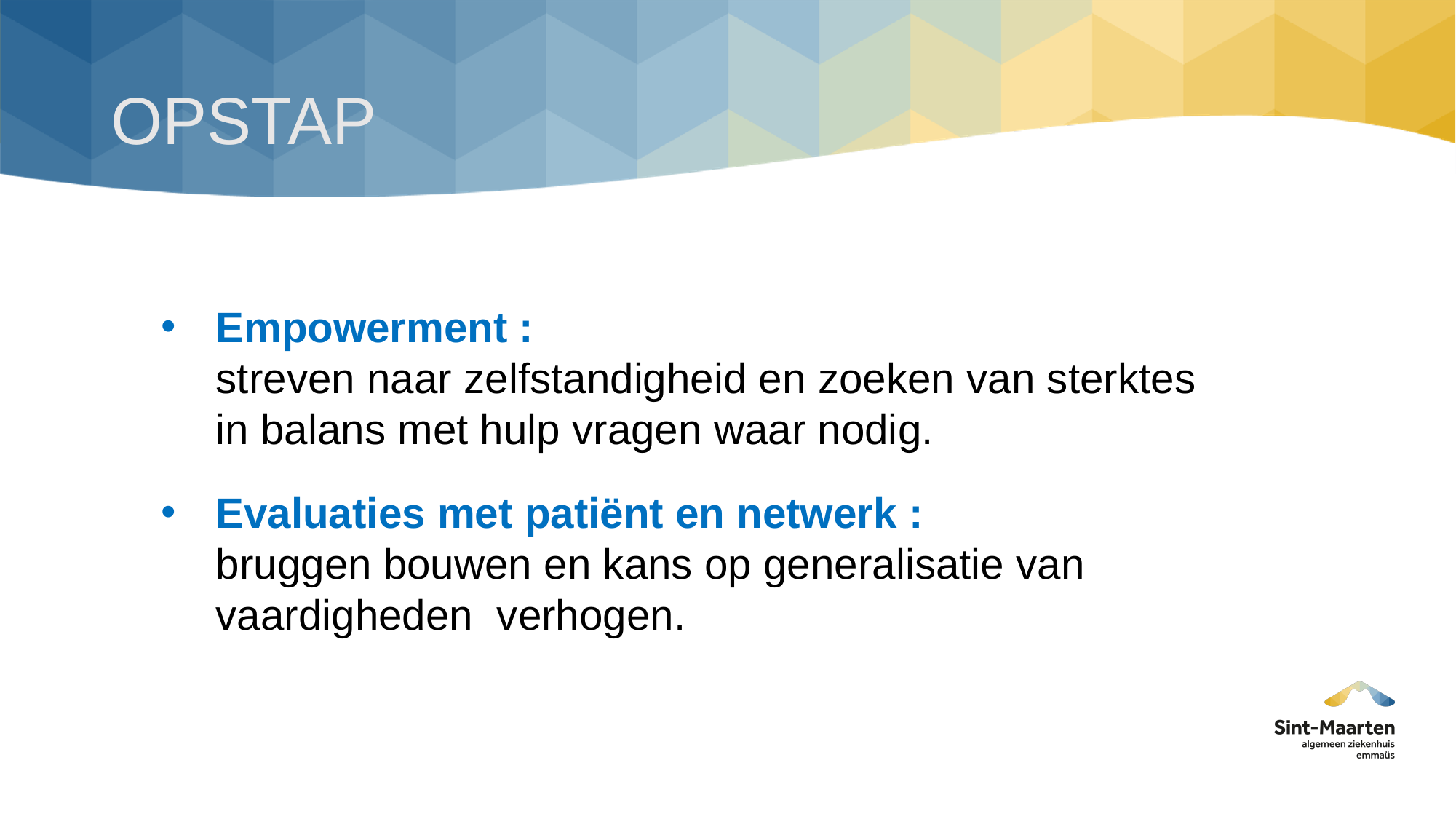

# OPSTAP

Empowerment :
streven naar zelfstandigheid en zoeken van sterktes in balans met hulp vragen waar nodig.
Evaluaties met patiënt en netwerk :
bruggen bouwen en kans op generalisatie van vaardigheden  verhogen.